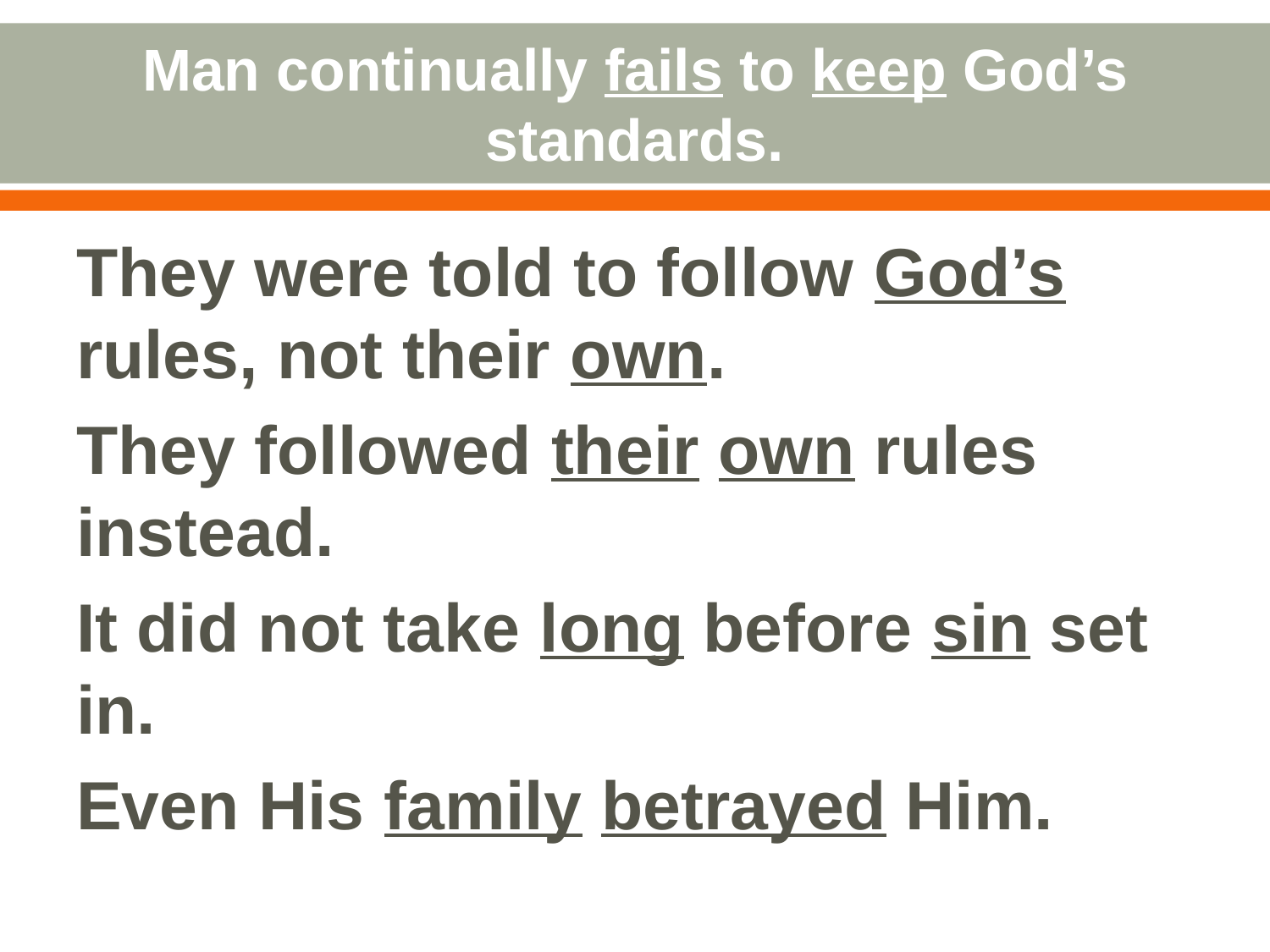

# Man continually fails to keep God’s standards.
They were told to follow God’s rules, not their own.
They followed their own rules instead.
It did not take long before sin set in.
Even His family betrayed Him.